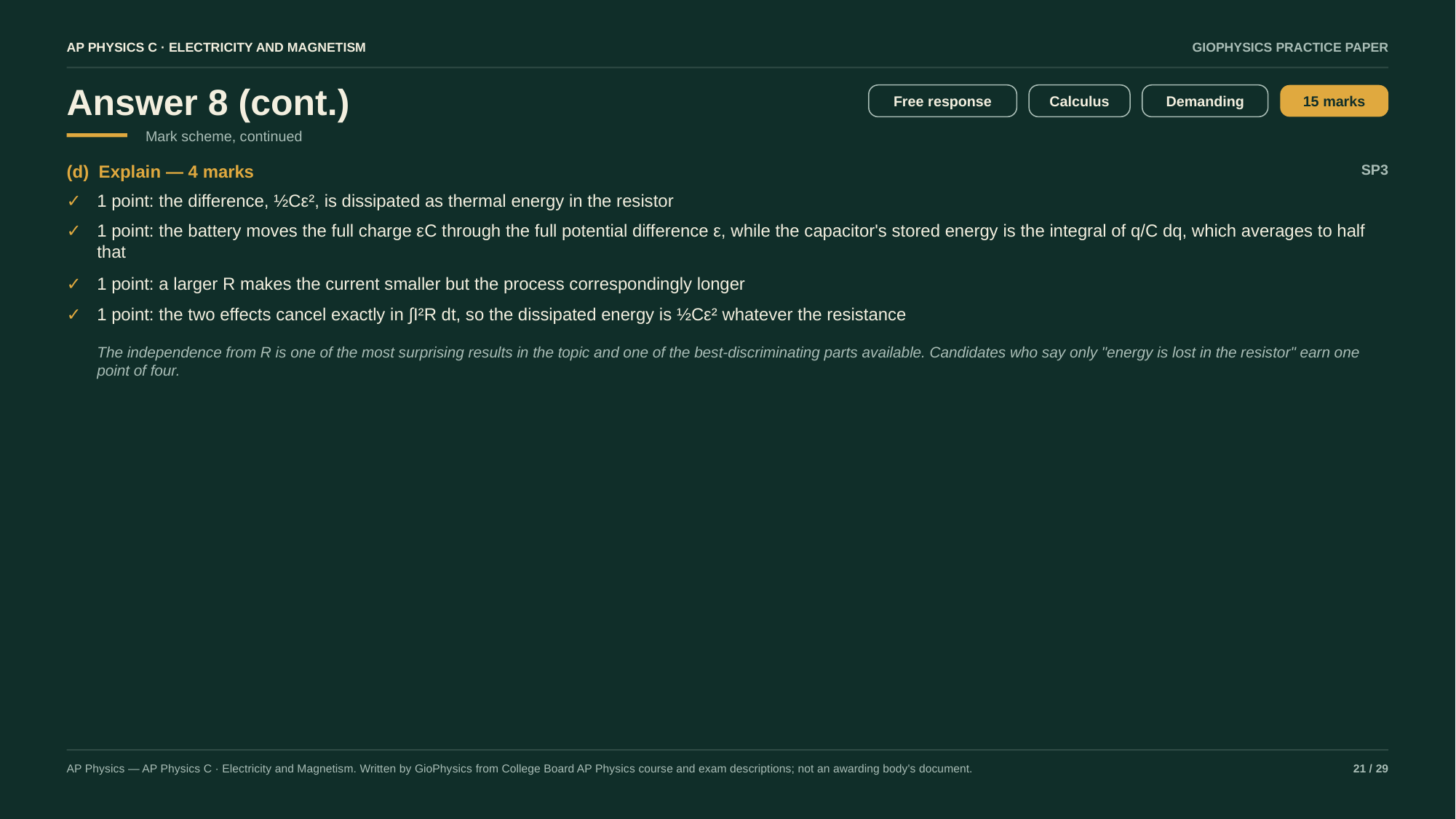

AP PHYSICS C · ELECTRICITY AND MAGNETISM
GIOPHYSICS PRACTICE PAPER

Answer 8 (cont.)

Free response

Calculus

Demanding

15 marks
Mark scheme, continued

(d)  Explain — 4 marks
SP3
✓
1 point: the difference, ½Cε², is dissipated as thermal energy in the resistor
✓
1 point: the battery moves the full charge εC through the full potential difference ε, while the capacitor's stored energy is the integral of q/C dq, which averages to half that
✓
1 point: a larger R makes the current smaller but the process correspondingly longer
✓
1 point: the two effects cancel exactly in ∫I²R dt, so the dissipated energy is ½Cε² whatever the resistance
The independence from R is one of the most surprising results in the topic and one of the best-discriminating parts available. Candidates who say only "energy is lost in the resistor" earn one point of four.

AP Physics — AP Physics C · Electricity and Magnetism. Written by GioPhysics from College Board AP Physics course and exam descriptions; not an awarding body's document.
21 / 29